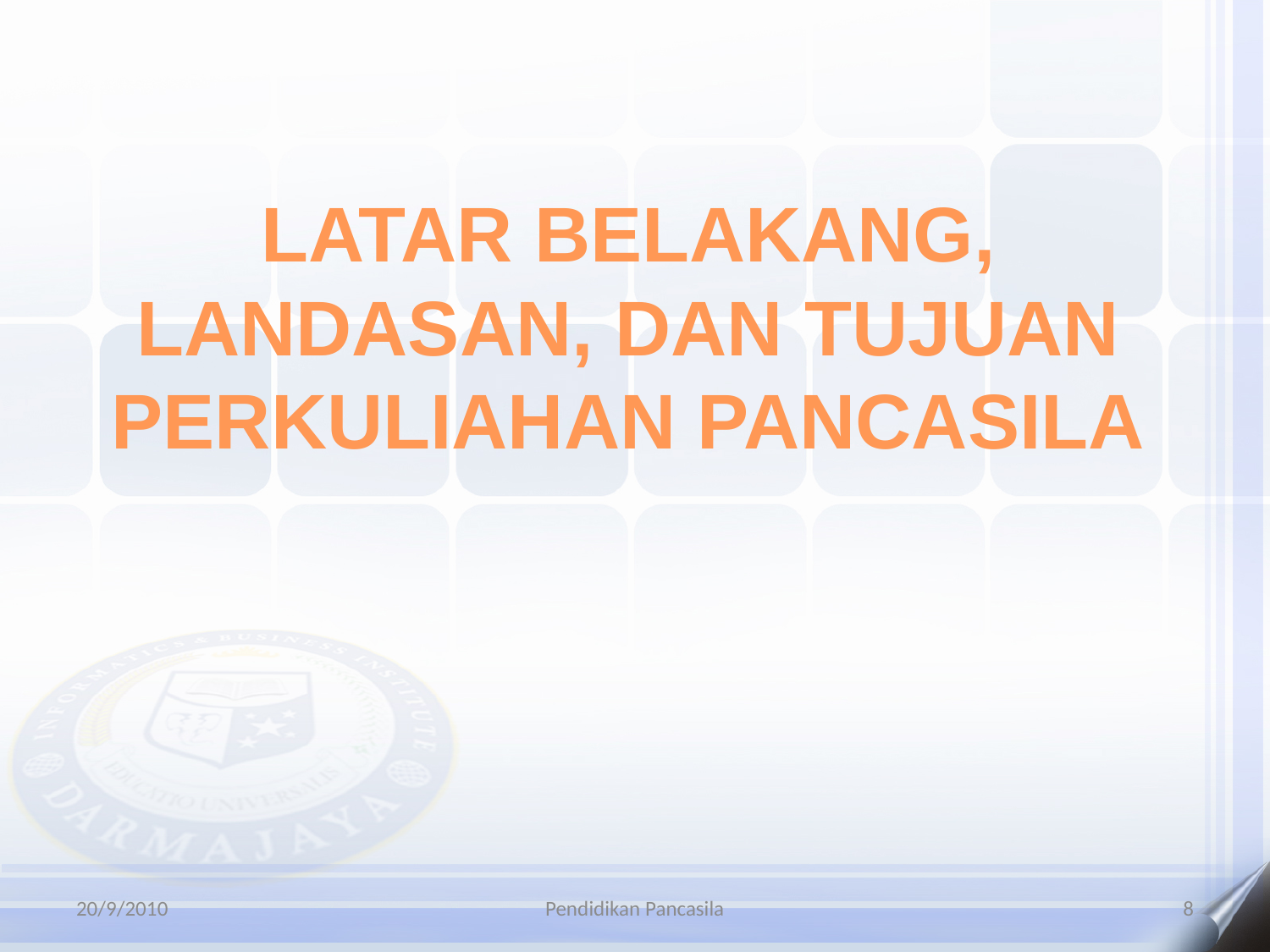

LATAR BELAKANG, LANDASAN, DAN TUJUAN
PERKULIAHAN PANCASILA
20/9/2010
Pendidikan Pancasila
8